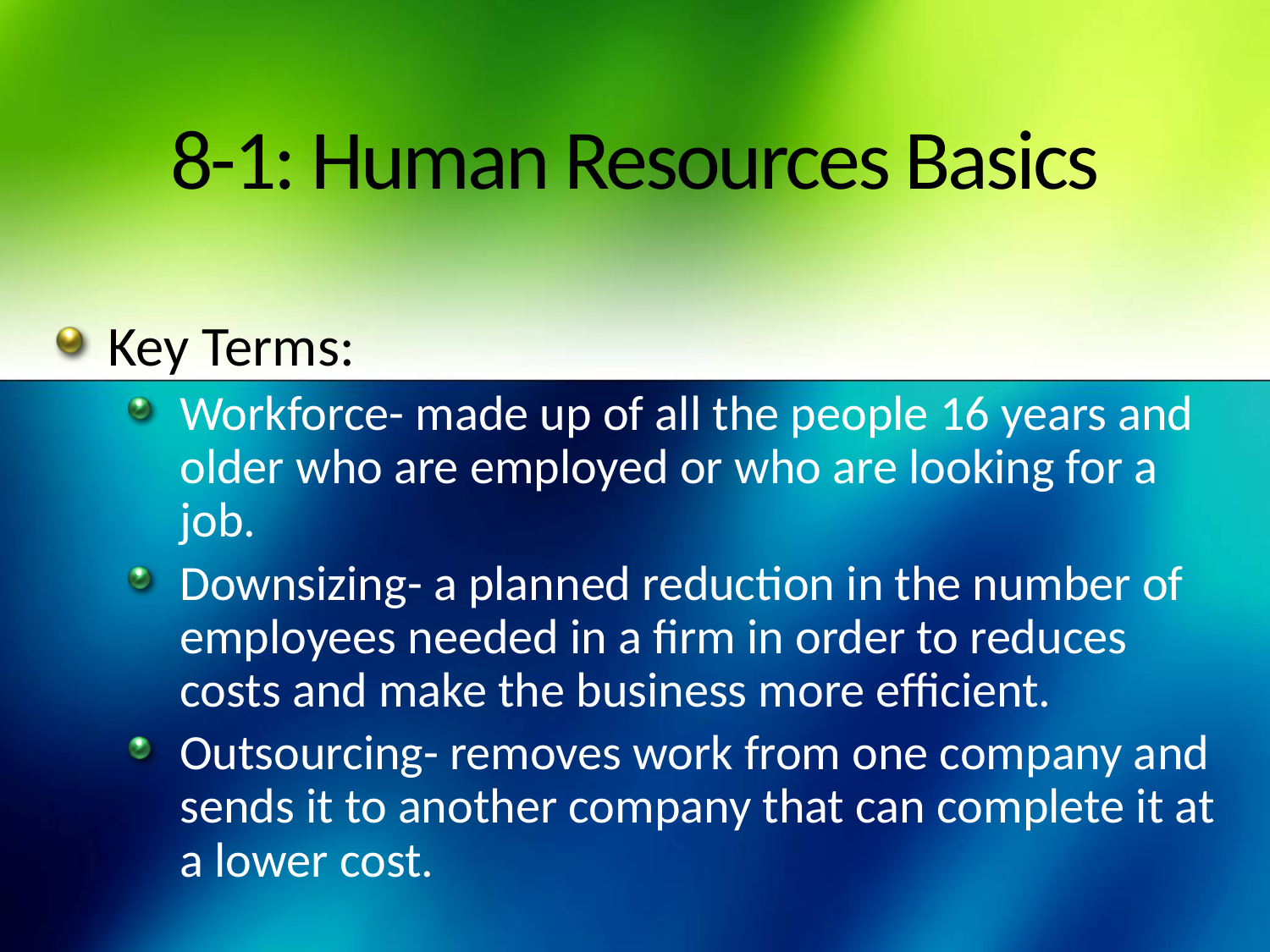

# 8-1: Human Resources Basics
Key Terms:
Workforce- made up of all the people 16 years and older who are employed or who are looking for a job.
Downsizing- a planned reduction in the number of employees needed in a firm in order to reduces costs and make the business more efficient.
Outsourcing- removes work from one company and sends it to another company that can complete it at a lower cost.